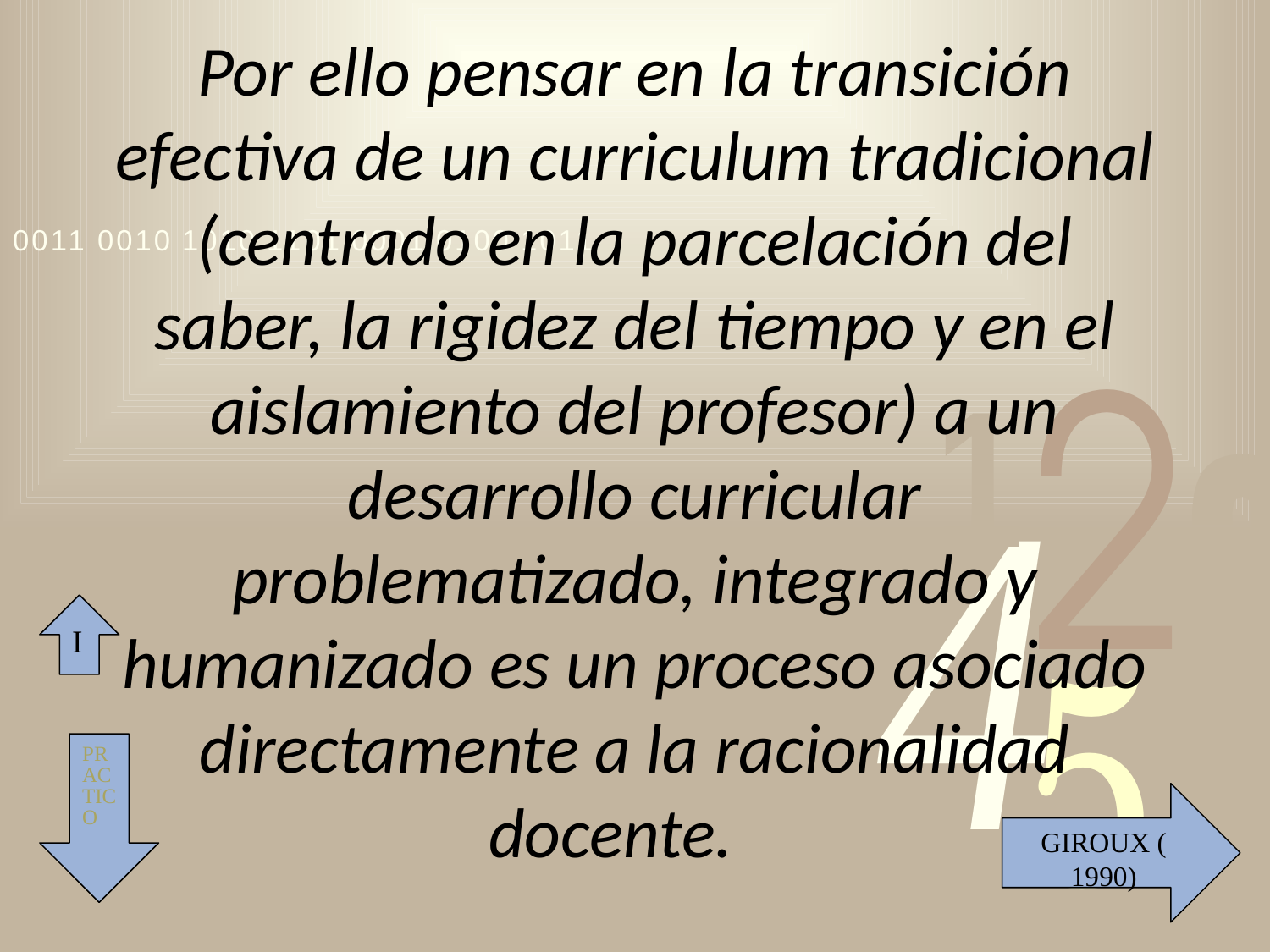

# Por ello pensar en la transición efectiva de un curriculum tradicional (centrado en la parcelación del saber, la rigidez del tiempo y en el aislamiento del profesor) a un desarrollo curricular problematizado, integrado y humanizado es un proceso asociado directamente a la racionalidad docente.
I
PRACTICO
GIROUX (1990)